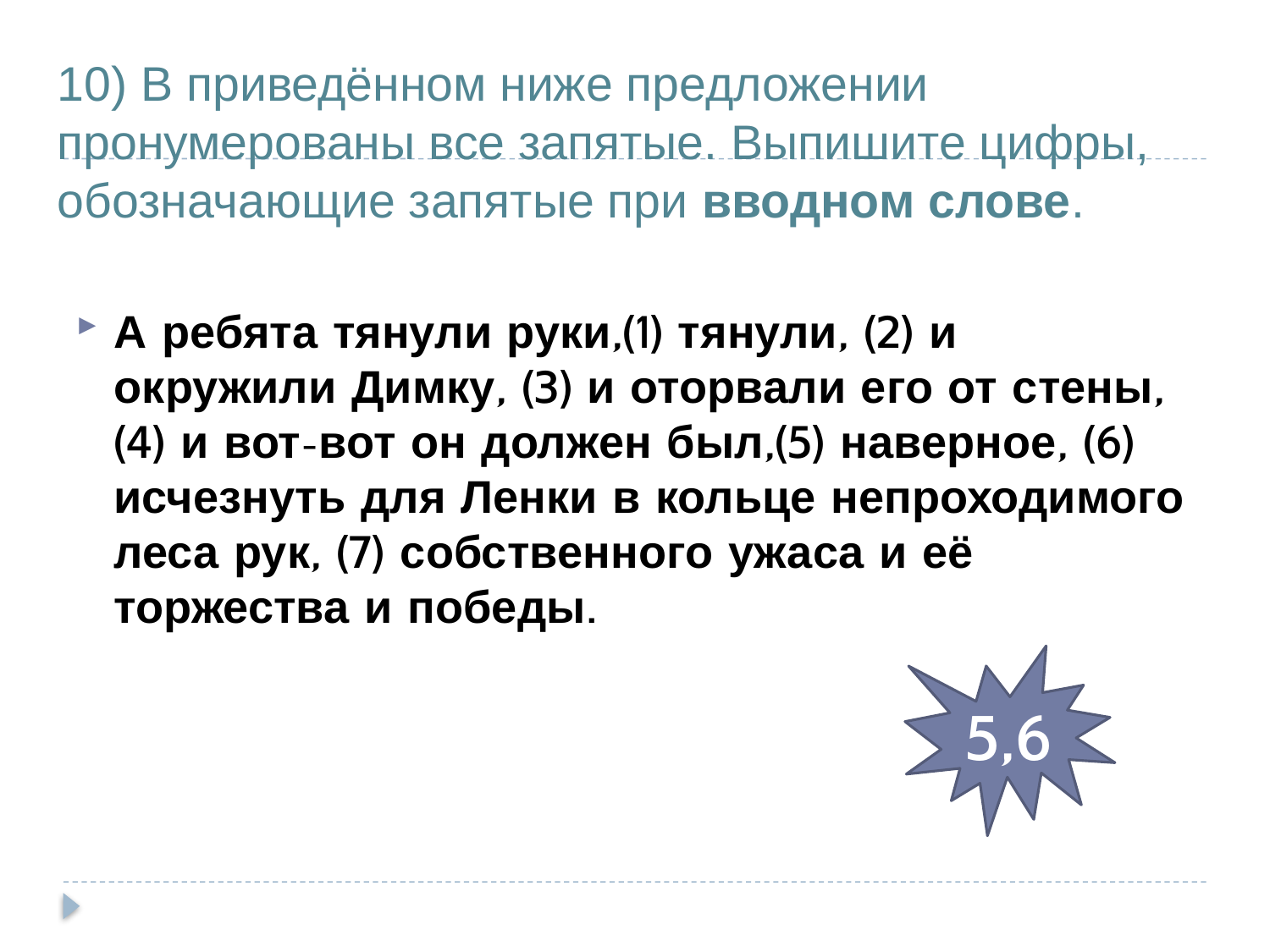

# 10) В приведённом ниже предложении пронумерованы все запятые. Выпишите цифры, обозначающие запятые при вводном слове.
А ребята тянули руки,(1) тянули, (2) и окружили Димку, (3) и оторвали его от стены,(4) и вот-вот он должен был,(5) наверное, (6) исчезнуть для Ленки в кольце непроходимого леса рук, (7) собственного ужаса и её торжества и победы.
5,6